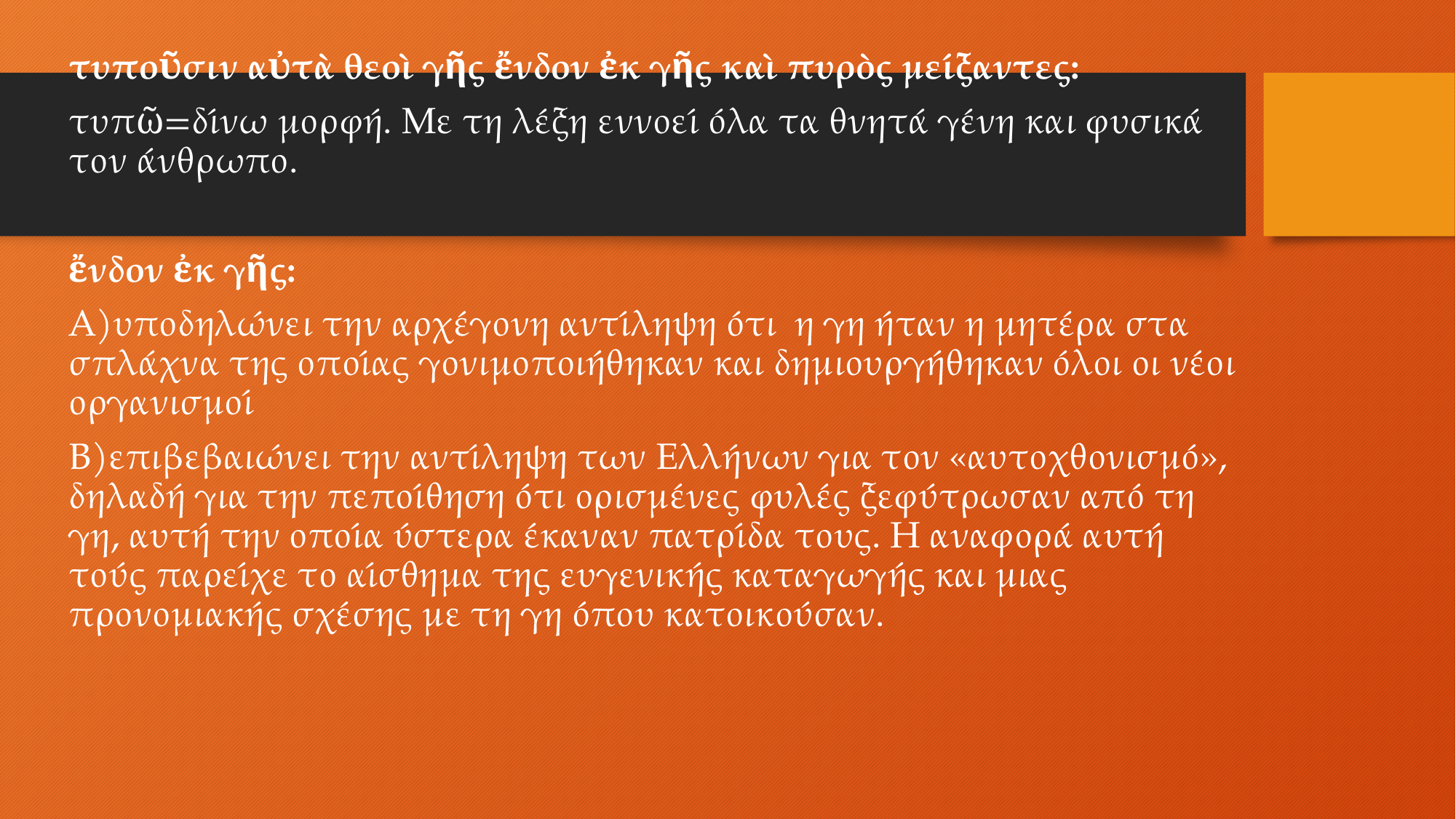

τυποῦσιν αὐτὰ θεοὶ γῆς ἔνδον ἐκ γῆς καὶ πυρὸς μείξαντες:
τυπῶ=δίνω μορφή. Με τη λέξη εννοεί όλα τα θνητά γένη και φυσικά τον άνθρωπο.

ἔνδον ἐκ γῆς:
Α)υποδηλώνει την αρχέγονη αντίληψη ότι  η γη ήταν η μητέρα στα σπλάχνα της οποίας γονιμοποιήθηκαν και δημιουργήθηκαν όλοι οι νέοι οργανισμοί
Β)επιβεβαιώνει την αντίληψη των Ελλήνων για τον «αυτοχθονισμό», δηλαδή για την πεποίθηση ότι ορισμένες φυλές ξεφύτρωσαν από τη γη, αυτή την οποία ύστερα έκαναν πατρίδα τους. Η αναφορά αυτή τούς παρείχε το αίσθημα της ευγενικής καταγωγής και μιας προνομιακής σχέσης με τη γη όπου κατοικούσαν.